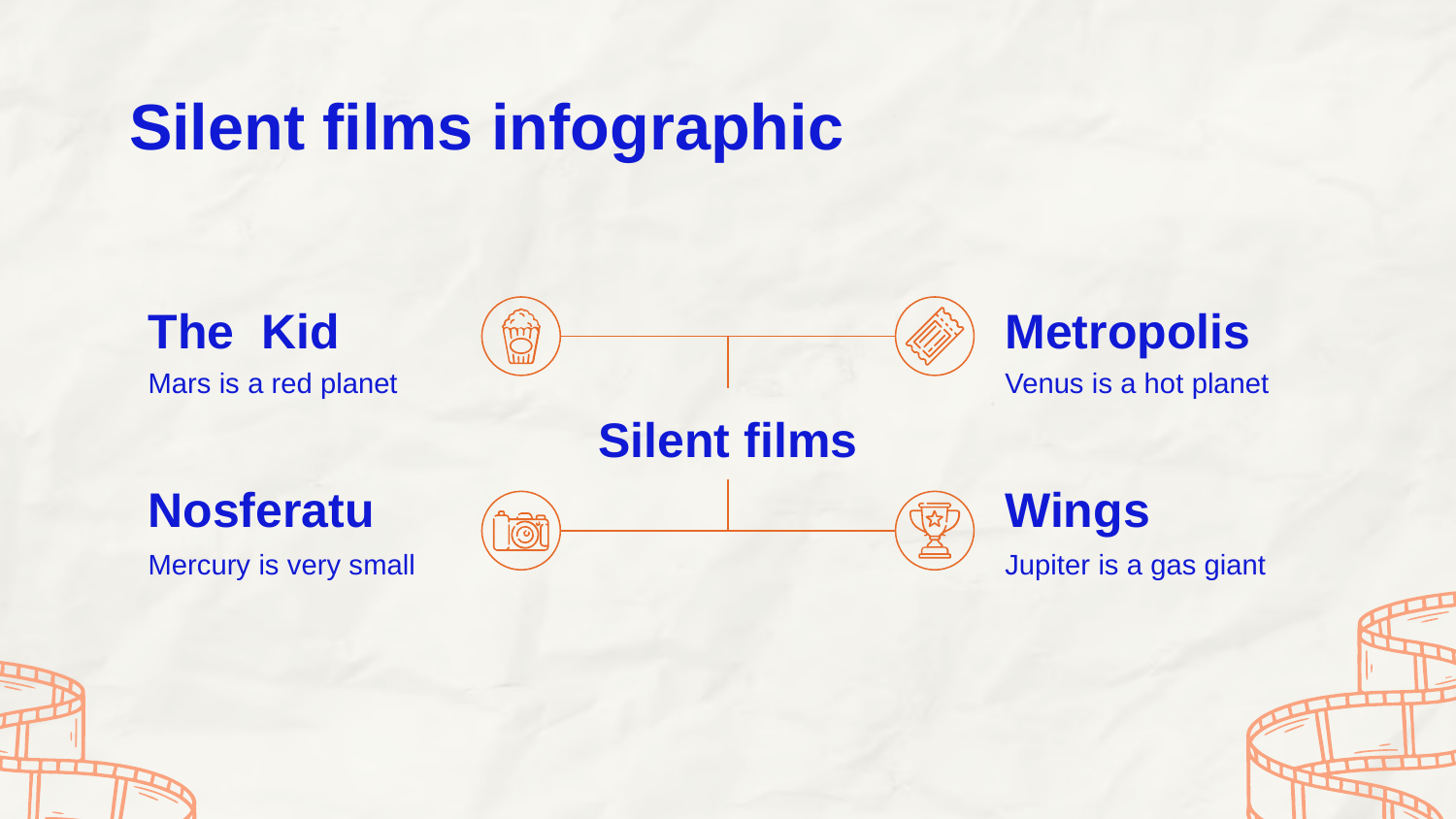

# Silent films infographic
The  Kid
Metropolis

Mars is a red planet
Venus is a hot planet
Silent films
Nosferatu
Wings

Mercury is very small
Jupiter is a gas giant